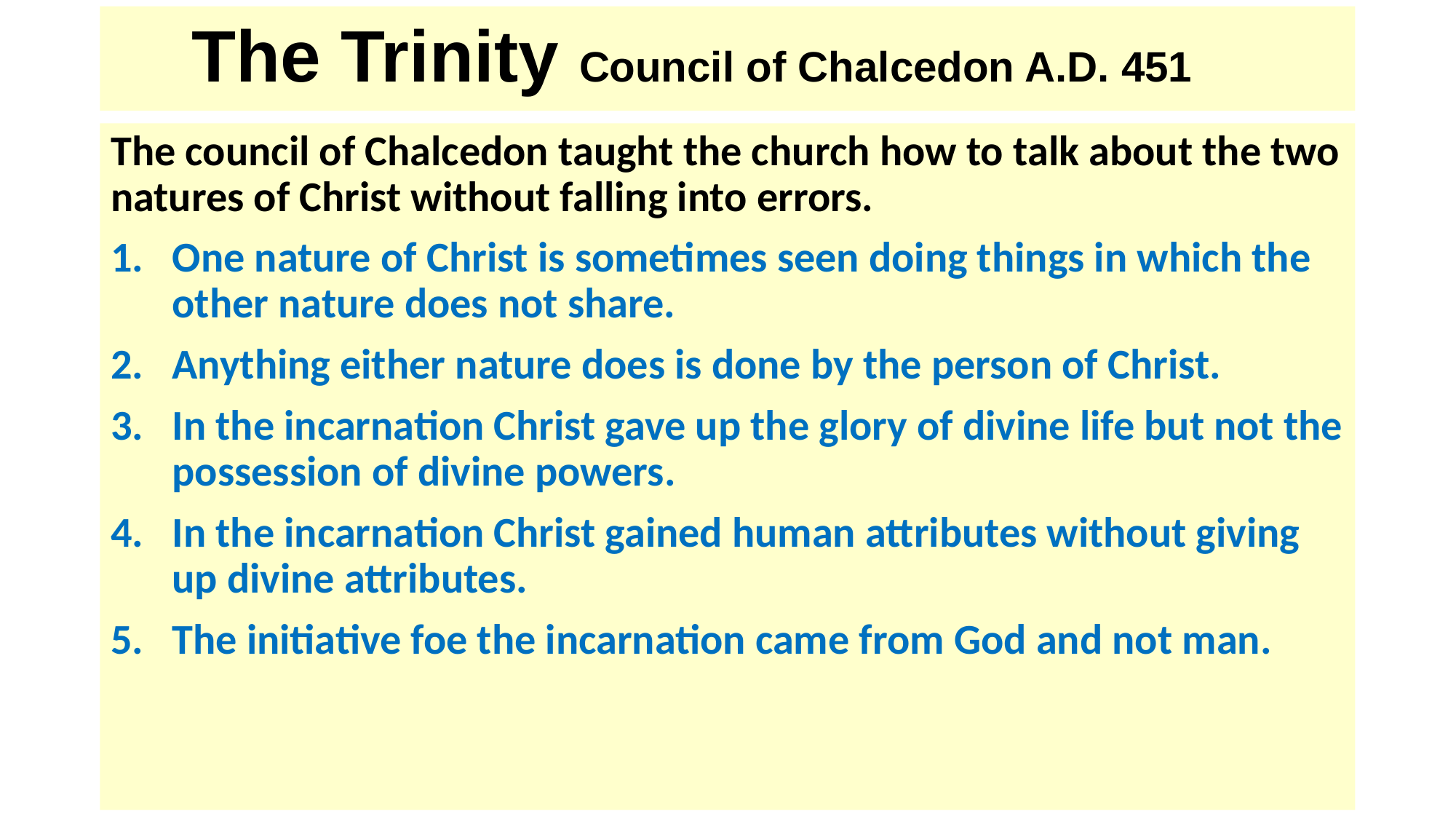

# The Trinity Council of Chalcedon A.D. 451
The council of Chalcedon taught the church how to talk about the two natures of Christ without falling into errors.
One nature of Christ is sometimes seen doing things in which the other nature does not share.
Anything either nature does is done by the person of Christ.
In the incarnation Christ gave up the glory of divine life but not the possession of divine powers.
In the incarnation Christ gained human attributes without giving up divine attributes.
The initiative foe the incarnation came from God and not man.